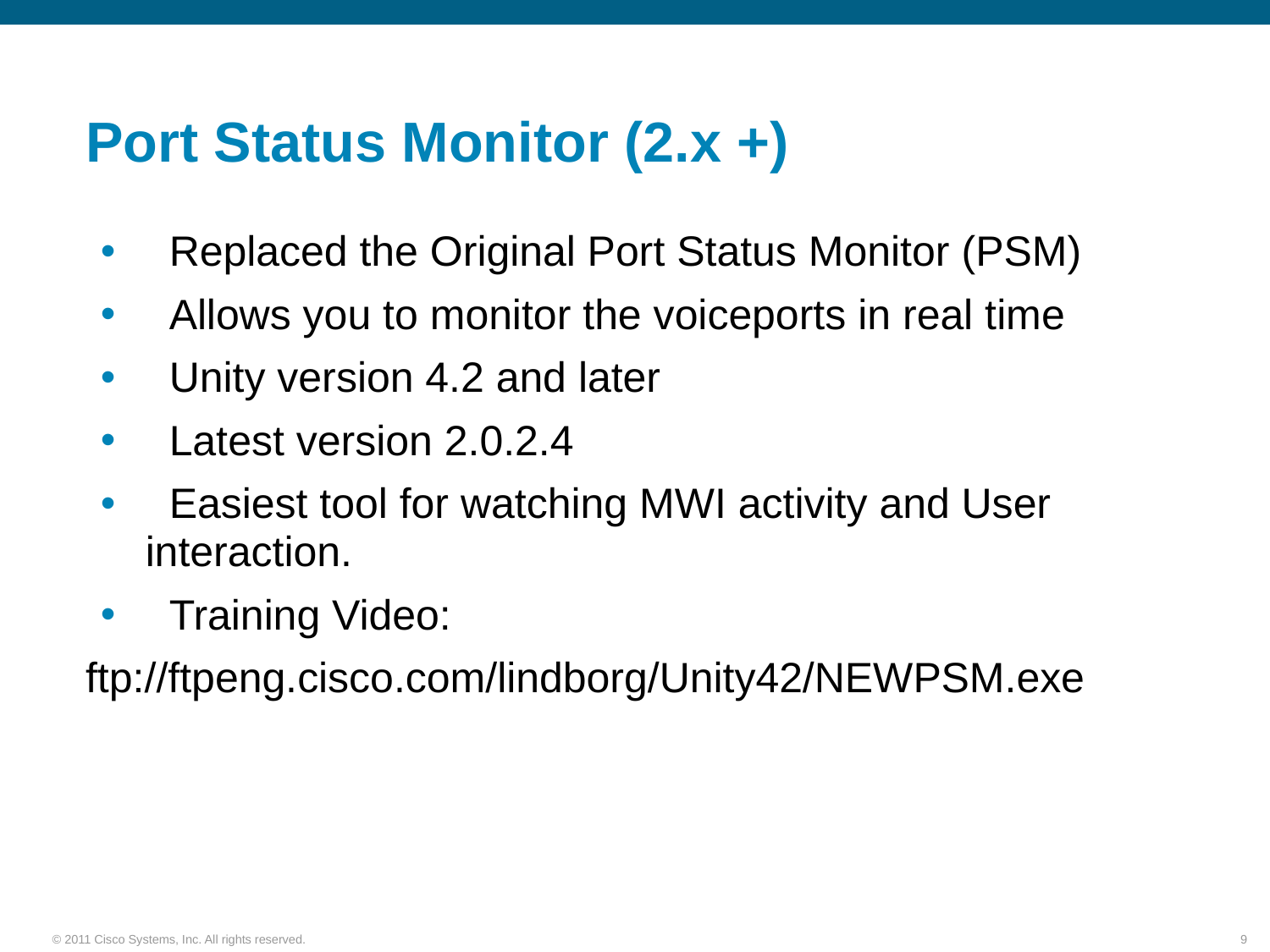

# Port Status Monitor (2.x +)
  Replaced the Original Port Status Monitor (PSM)
  Allows you to monitor the voiceports in real time
  Unity version 4.2 and later
  Latest version 2.0.2.4
  Easiest tool for watching MWI activity and User interaction.
  Training Video:
ftp://ftpeng.cisco.com/lindborg/Unity42/NEWPSM.exe